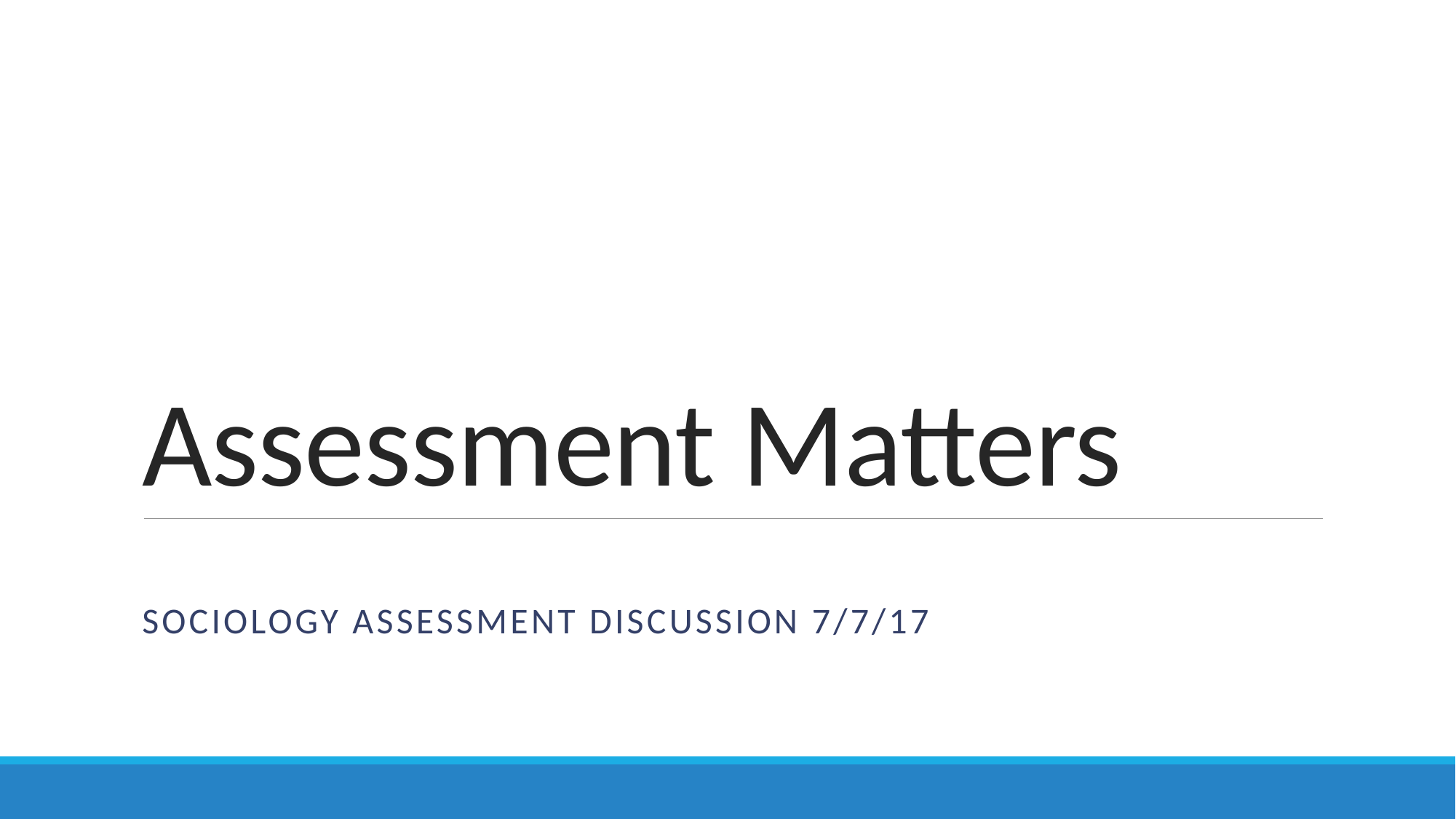

# Assessment Matters

Sociology Assessment Discussion 7/7/17